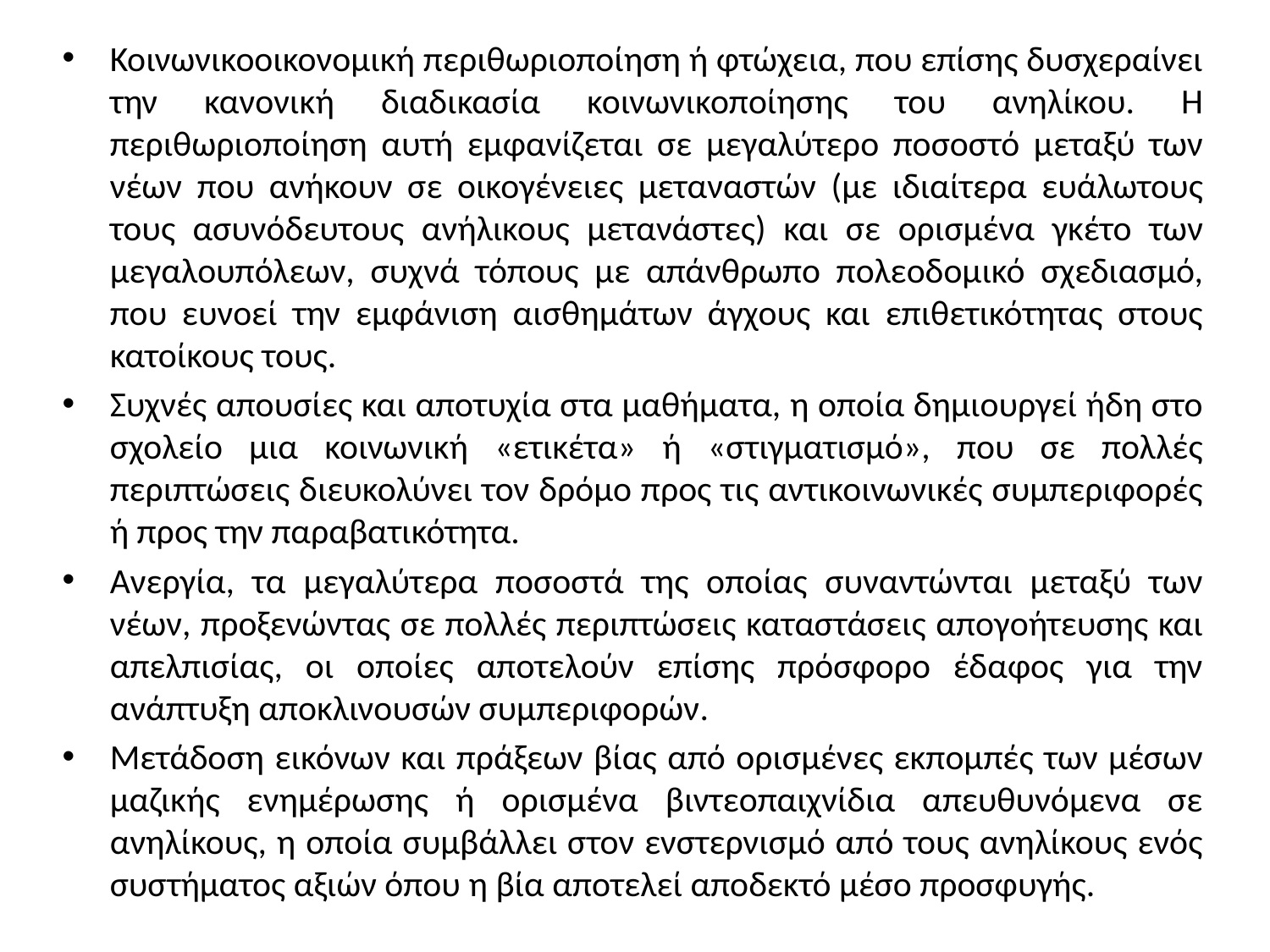

Κοινωνικοοικονομική περιθωριοποίηση ή φτώχεια, που επίσης δυσχεραίνει την κανονική διαδικασία κοινωνικοποίησης του ανηλίκου. Η περιθωριοποίηση αυτή εμφανίζεται σε μεγαλύτερο ποσοστό μεταξύ των νέων που ανήκουν σε οικογένειες μεταναστών (με ιδιαίτερα ευάλωτους τους ασυνόδευτους ανήλικους μετανάστες) και σε ορισμένα γκέτο των μεγαλουπόλεων, συχνά τόπους με απάνθρωπο πολεοδομικό σχεδιασμό, που ευνοεί την εμφάνιση αισθημάτων άγχους και επιθετικότητας στους κατοίκους τους.
Συχνές απουσίες και αποτυχία στα μαθήματα, η οποία δημιουργεί ήδη στο σχολείο μια κοινωνική «ετικέτα» ή «στιγματισμό», που σε πολλές περιπτώσεις διευκολύνει τον δρόμο προς τις αντικοινωνικές συμπεριφορές ή προς την παραβατικότητα.
Ανεργία, τα μεγαλύτερα ποσοστά της οποίας συναντώνται μεταξύ των νέων, προξενώντας σε πολλές περιπτώσεις καταστάσεις απογοήτευσης και απελπισίας, οι οποίες αποτελούν επίσης πρόσφορο έδαφος για την ανάπτυξη αποκλινουσών συμπεριφορών.
Μετάδοση εικόνων και πράξεων βίας από ορισμένες εκπομπές των μέσων μαζικής ενημέρωσης ή ορισμένα βιντεοπαιχνίδια απευθυνόμενα σε ανηλίκους, η οποία συμβάλλει στον ενστερνισμό από τους ανηλίκους ενός συστήματος αξιών όπου η βία αποτελεί αποδεκτό μέσο προσφυγής.